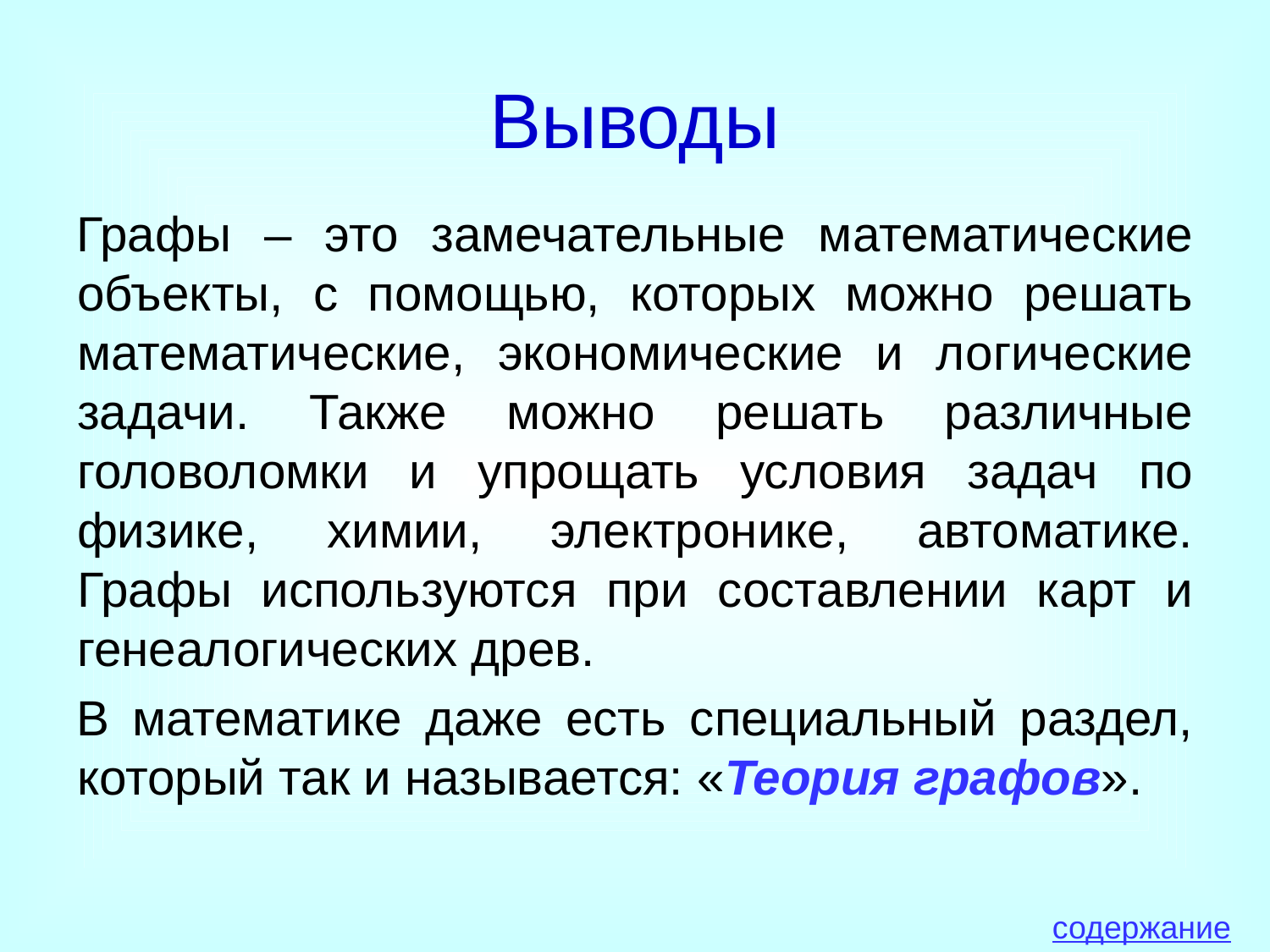

# Выводы
Графы – это замечательные математические объекты, с помощью, которых можно решать математические, экономические и логические задачи. Также можно решать различные головоломки и упрощать условия задач по физике, химии, электронике, автоматике. Графы используются при составлении карт и генеалогических древ.
В математике даже есть специальный раздел, который так и называется: «Теория графов».
содержание